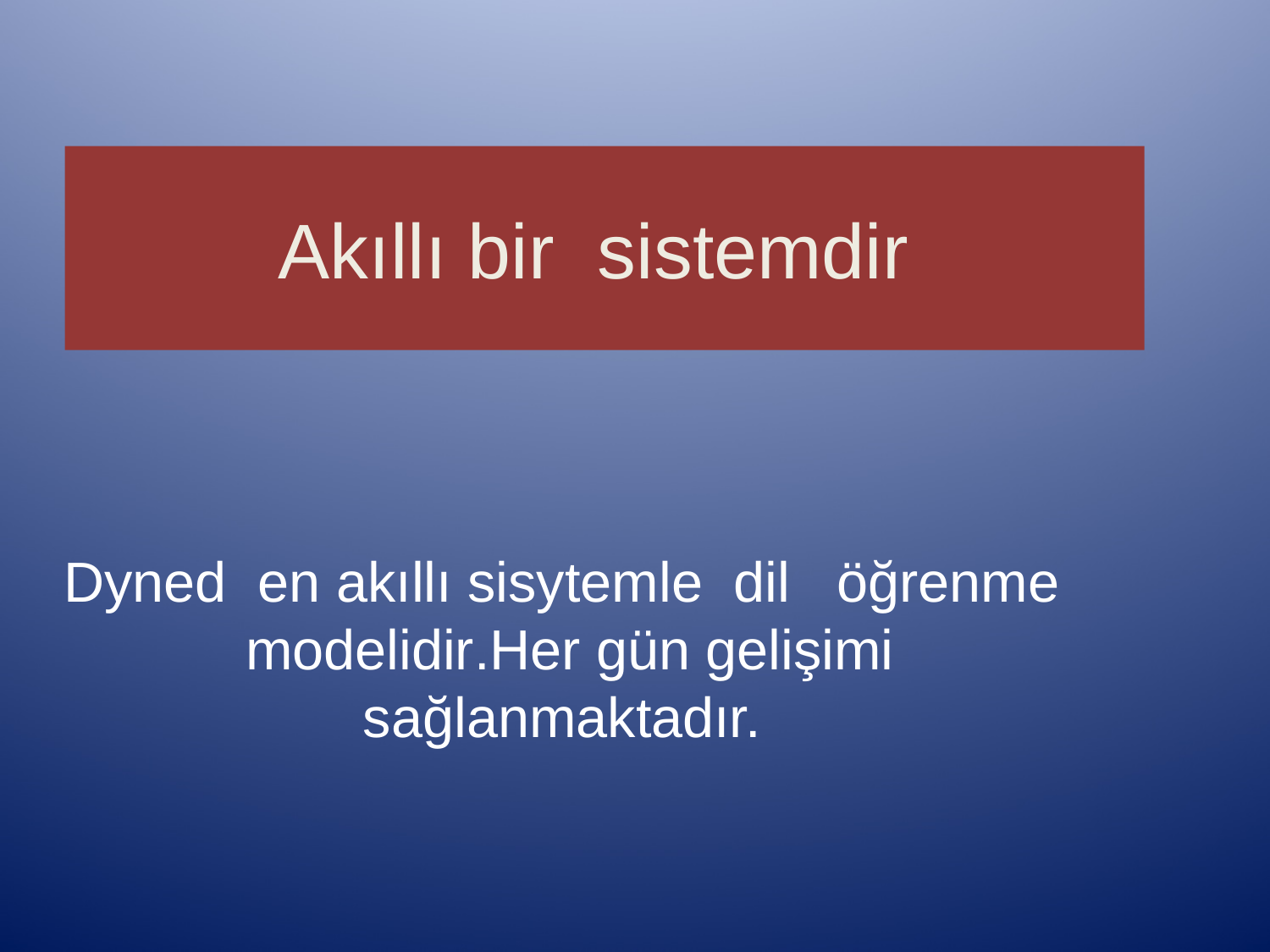

# Akıllı bir  sistemdir
Dyned  en akıllı sisytemle  dil   öğrenme  modelidir.Her gün gelişimi sağlanmaktadır.